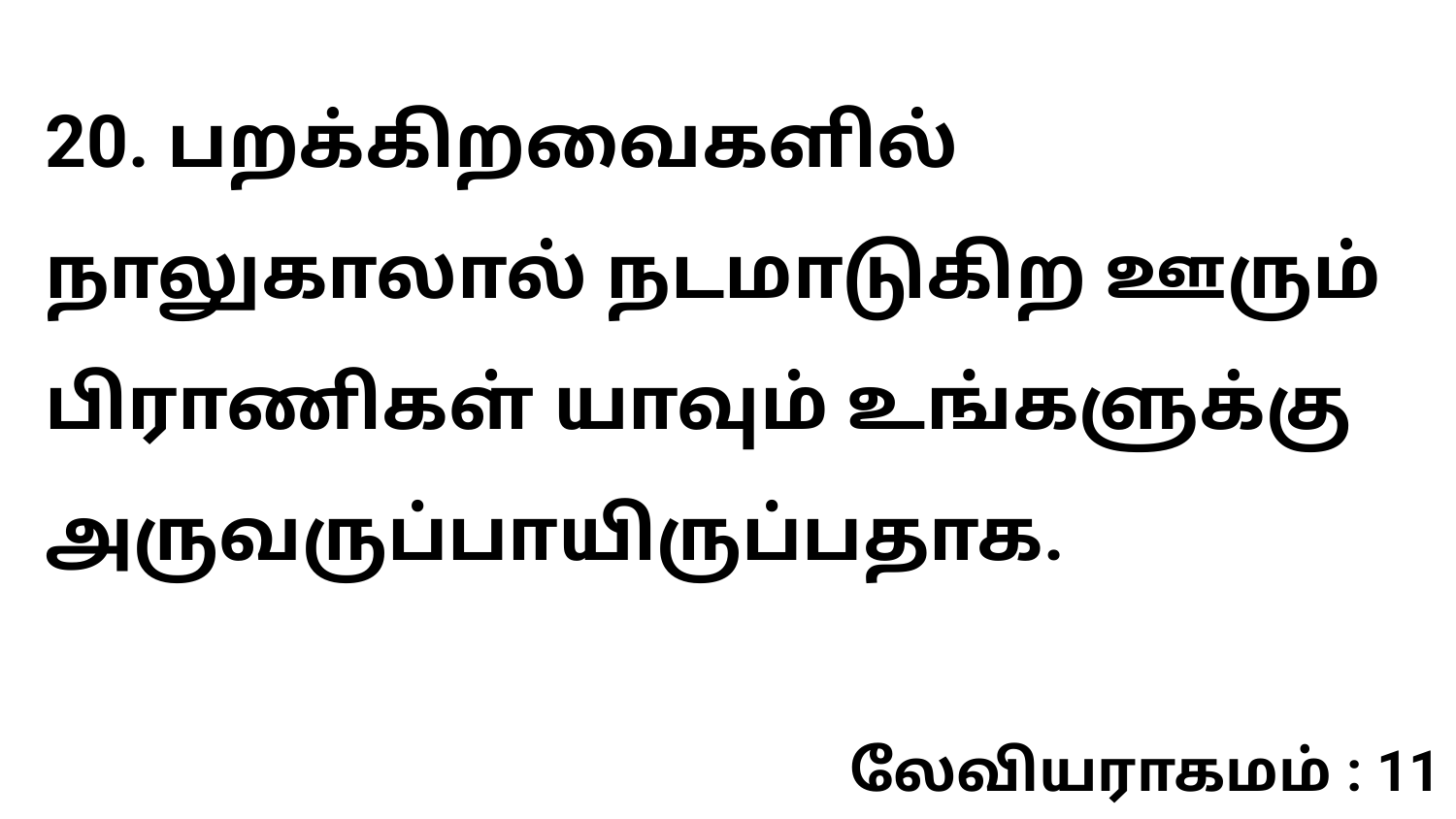

20. பறக்கிறவைகளில் நாலுகாலால் நடமாடுகிற ஊரும் பிராணிகள் யாவும் உங்களுக்கு அருவருப்பாயிருப்பதாக.
லேவியராகமம் : 11